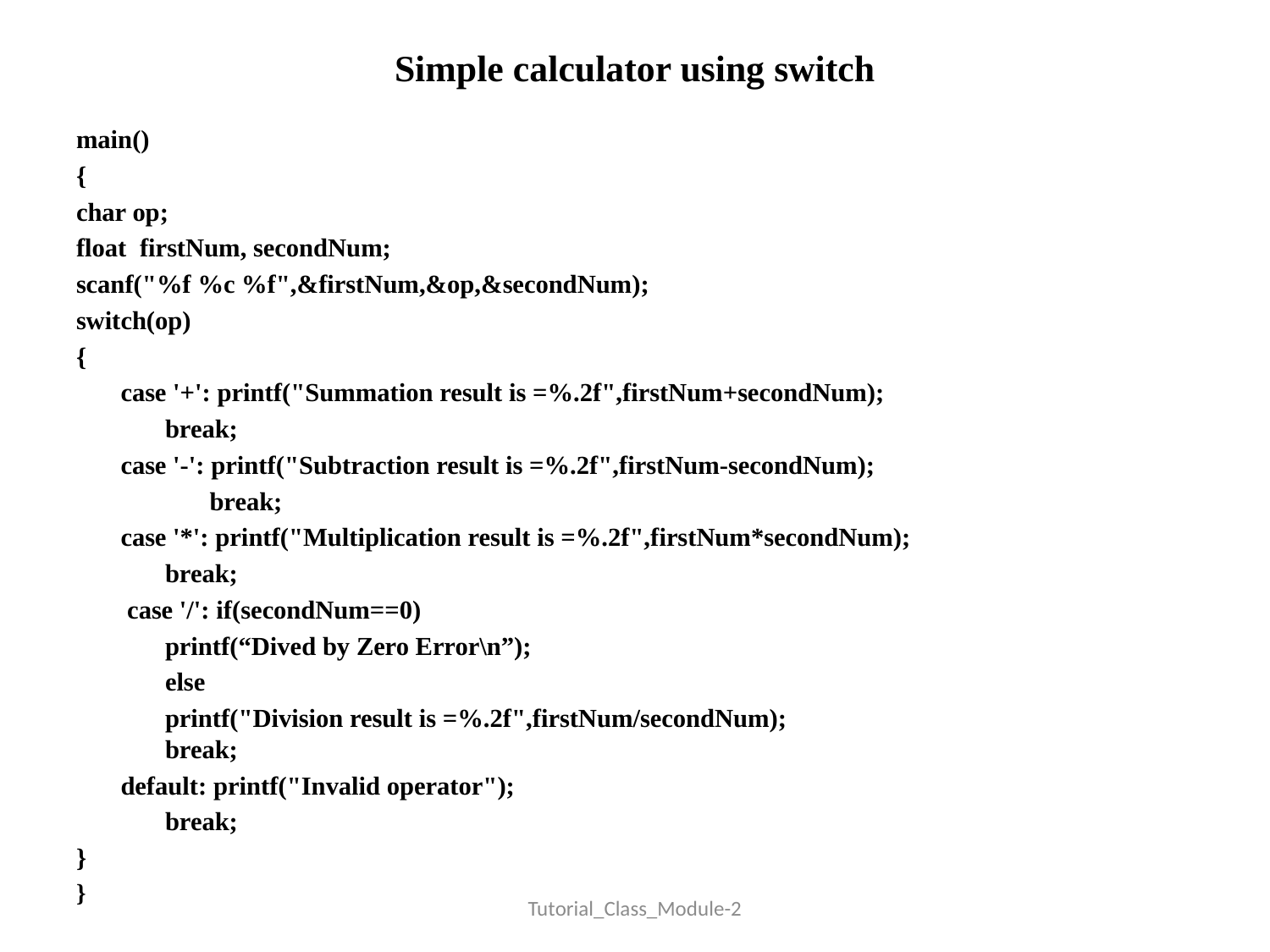

# Simple calculator using switch
main()
{
char op;
float  firstNum, secondNum;
scanf("%f %c %f",&firstNum,&op,&secondNum);
switch(op)
{
	case '+': printf("Summation result is =%.2f",firstNum+secondNum);
		break;
	case '-': printf("Subtraction result is =%.2f",firstNum-secondNum);
			break;
	case '*': printf("Multiplication result is =%.2f",firstNum*secondNum);
		break;
	 case '/': if(secondNum==0)
		printf(“Dived by Zero Error\n”);
		else
		printf("Division result is =%.2f",firstNum/secondNum);
		break;
	default: printf("Invalid operator");
		break;
}
}
Tutorial_Class_Module-2